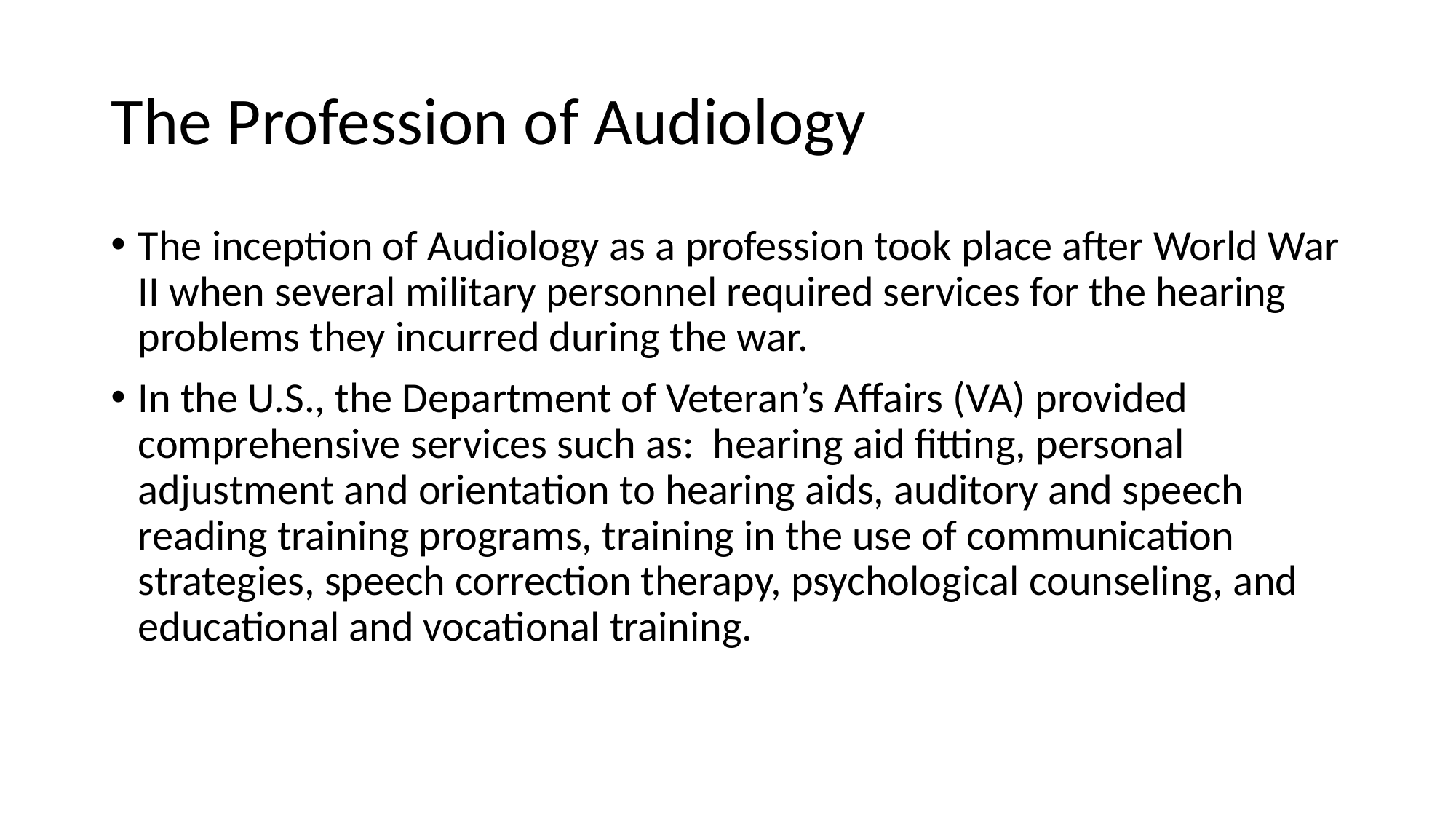

# The Profession of Audiology
The inception of Audiology as a profession took place after World War II when several military personnel required services for the hearing problems they incurred during the war.
In the U.S., the Department of Veteran’s Affairs (VA) provided comprehensive services such as:  hearing aid fitting, personal adjustment and orientation to hearing aids, auditory and speech reading training programs, training in the use of communication strategies, speech correction therapy, psychological counseling, and educational and vocational training.